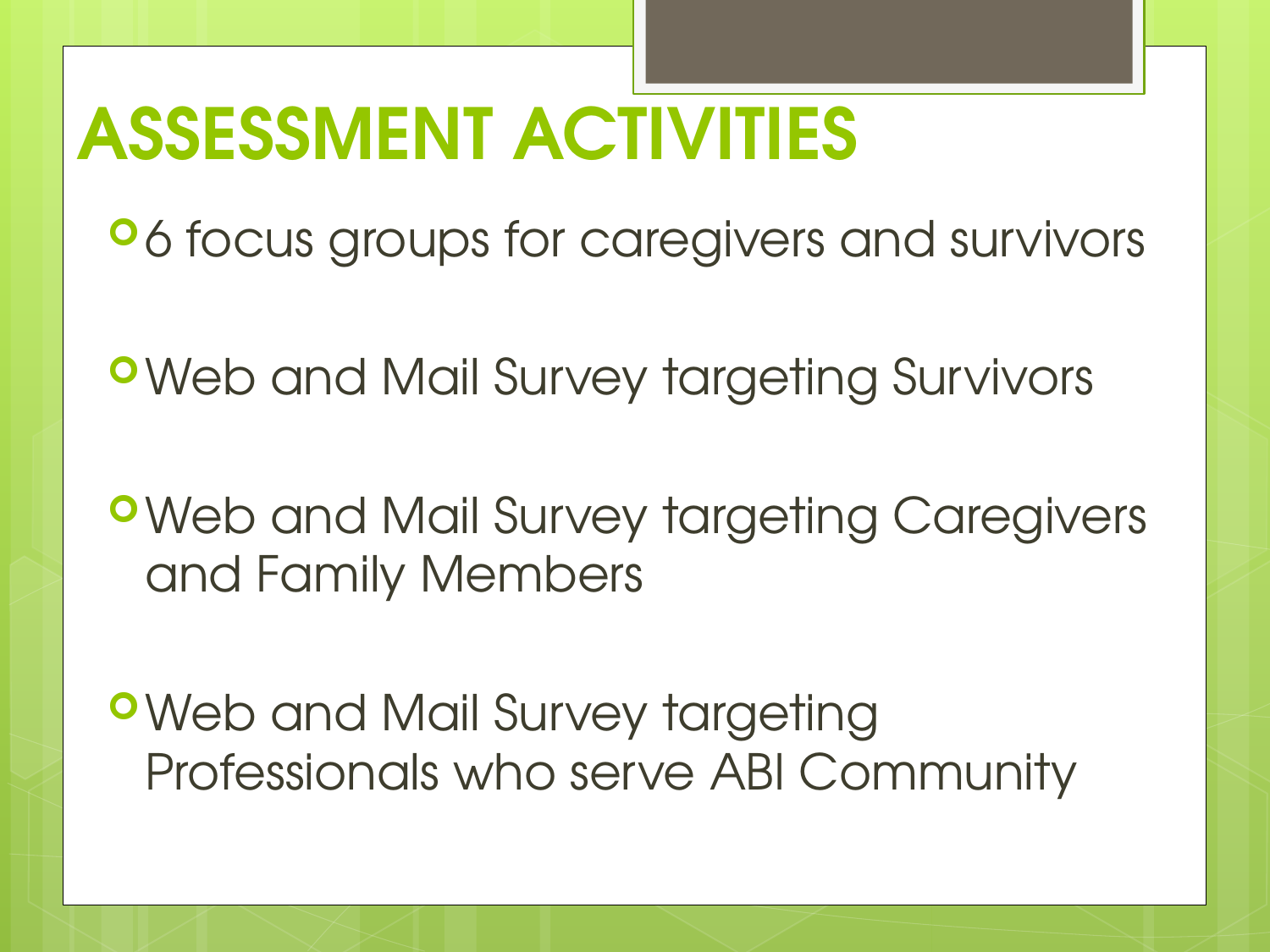

# ASSESSMENT ACTIVITIES
6 focus groups for caregivers and survivors

Web and Mail Survey targeting Survivors

Web and Mail Survey targeting Caregivers and Family Members

Web and Mail Survey targeting Professionals who serve ABI Community